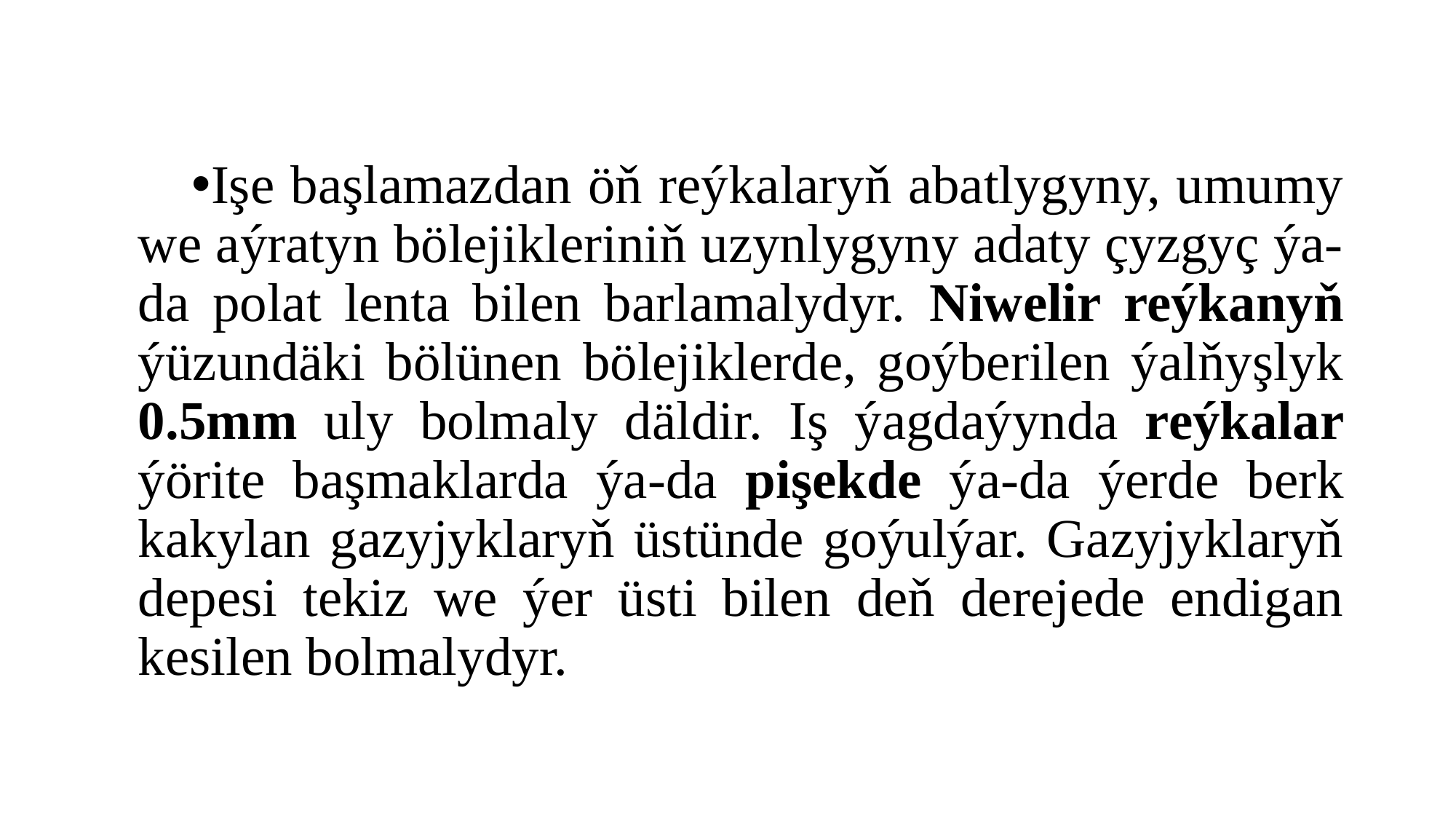

#
Işe başlamazdan öň reýkalaryň abatlygyny, umumy we aýratyn bölejikleriniň uzynlygyny adaty çyzgyç ýa-da polat lenta bilen barlamalydyr. Niwelir reýkanyň ýüzundäki bölünen bölejiklerde, goýberilen ýalňyşlyk 0.5mm uly bolmaly däldir. Iş ýagdaýynda reýkalar ýörite başmaklarda ýa-da pişekde ýa-da ýerde berk kakylan gazyjyklaryň üstünde goýulýar. Gazyjyklaryň depesi tekiz we ýer üsti bilen deň derejede endigan kesilen bolmalydyr.